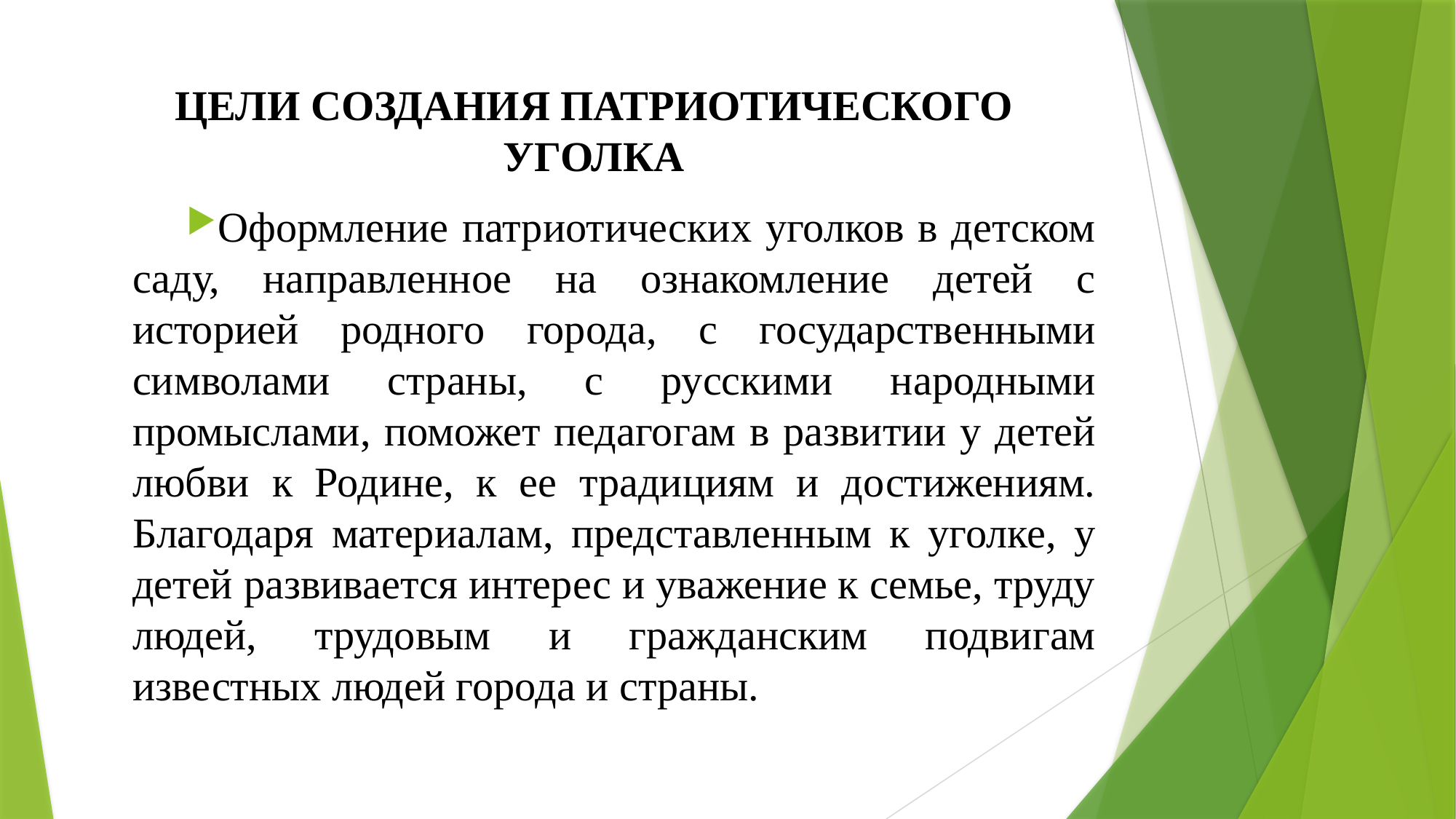

# ЦЕЛИ СОЗДАНИЯ ПАТРИОТИЧЕСКОГО УГОЛКА
Оформление патриотических уголков в детском саду, направленное на ознакомление детей с историей родного города, с государственными символами страны, с русскими народными промыслами, поможет педагогам в развитии у детей любви к Родине, к ее традициям и достижениям. Благодаря материалам, представленным к уголке, у детей развивается интерес и уважение к семье, труду людей, трудовым и гражданским подвигам известных людей города и страны.